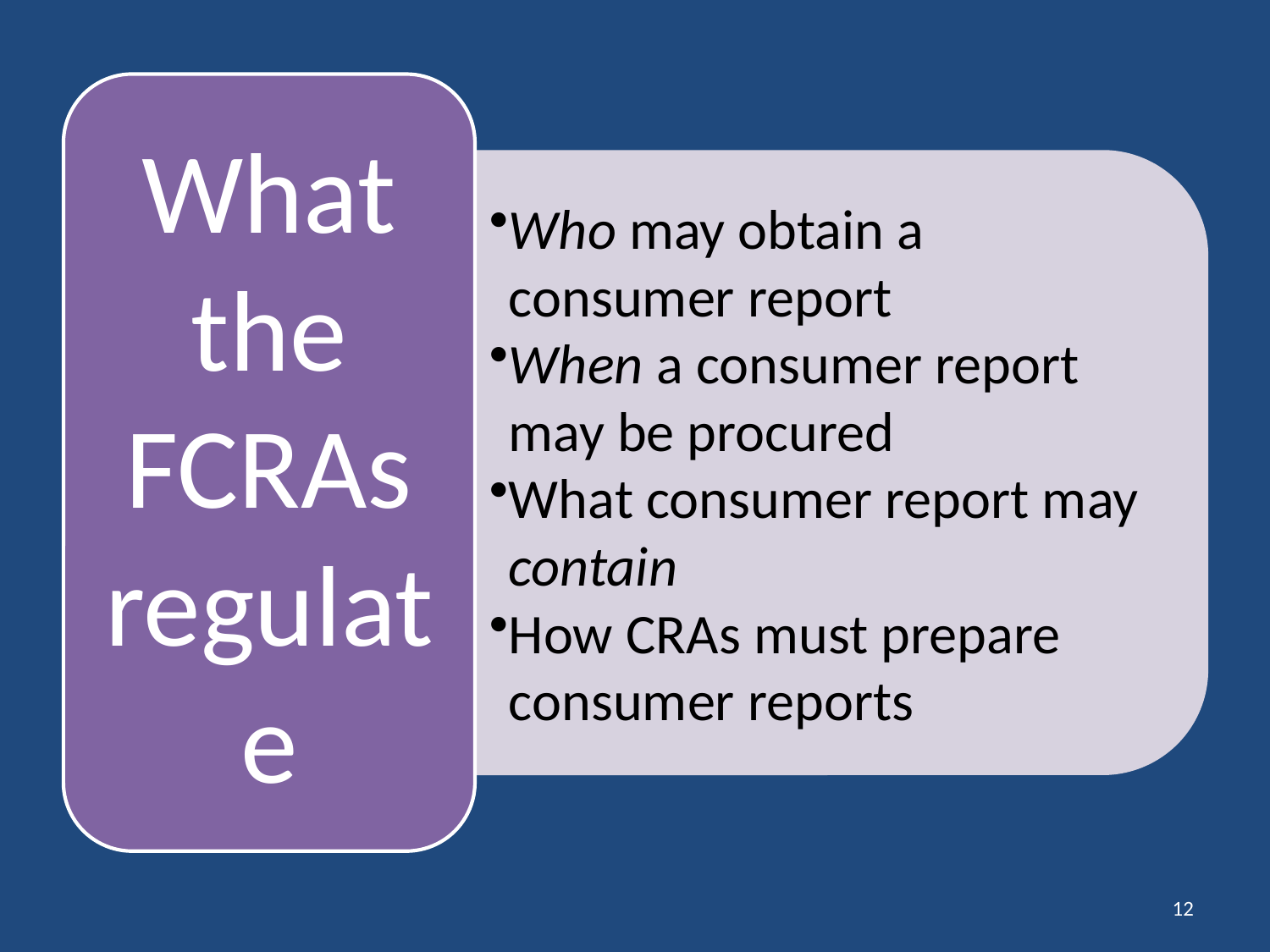

Who may obtain a consumer report
When a consumer report may be procured
What consumer report may contain
How CRAs must prepare consumer reports
12